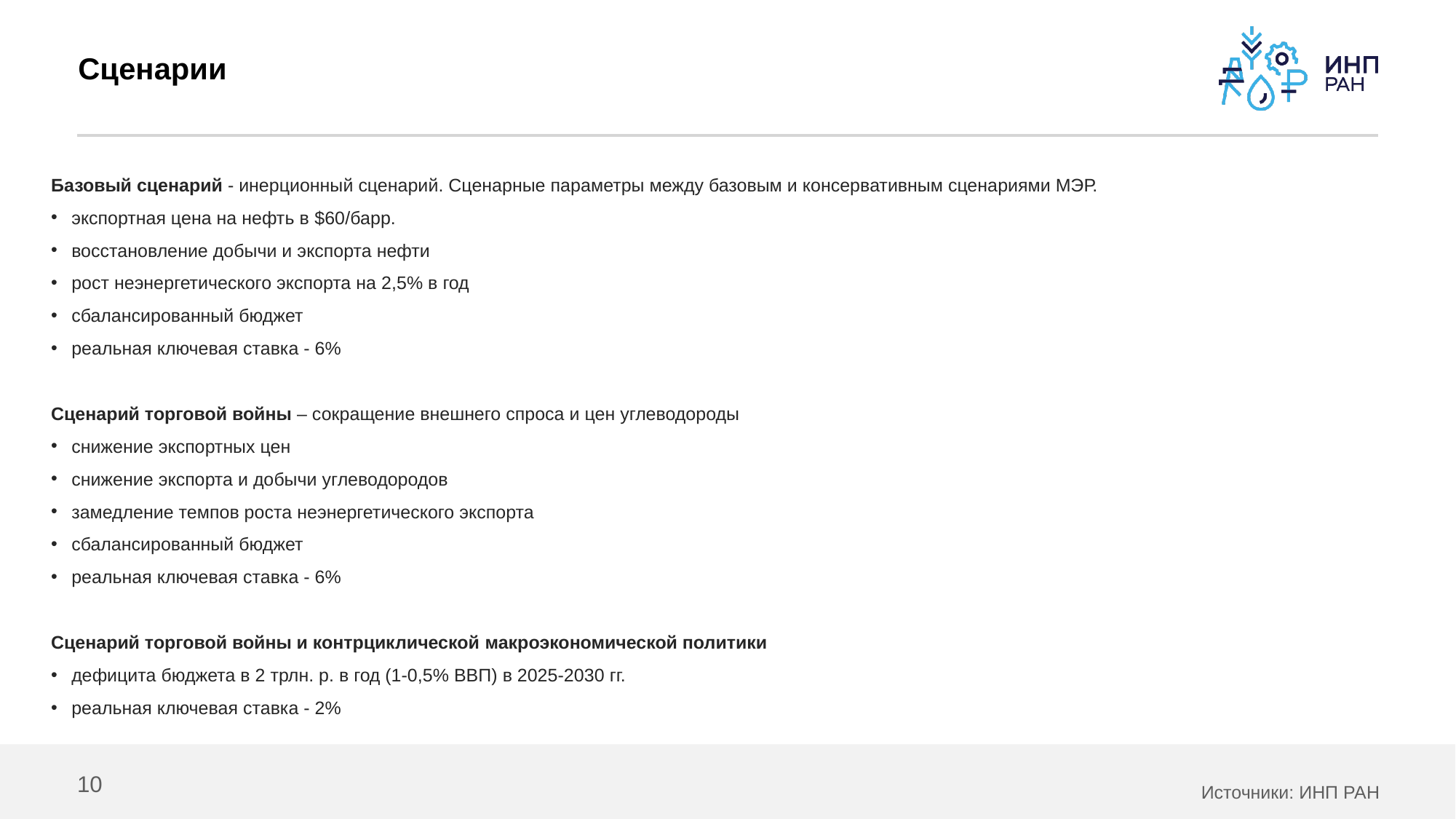

# Сценарии
Базовый сценарий - инерционный сценарий. Сценарные параметры между базовым и консервативным сценариями МЭР.
экспортная цена на нефть в $60/барр.
восстановление добычи и экспорта нефти
рост неэнергетического экспорта на 2,5% в год
сбалансированный бюджет
реальная ключевая ставка - 6%

Сценарий торговой войны – сокращение внешнего спроса и цен углеводороды
снижение экспортных цен
снижение экспорта и добычи углеводородов
замедление темпов роста неэнергетического экспорта
сбалансированный бюджет
реальная ключевая ставка - 6%

Сценарий торговой войны и контрциклической макроэкономической политики
дефицита бюджета в 2 трлн. р. в год (1-0,5% ВВП) в 2025-2030 гг.
реальная ключевая ставка - 2%
10
Источники: ИНП РАН